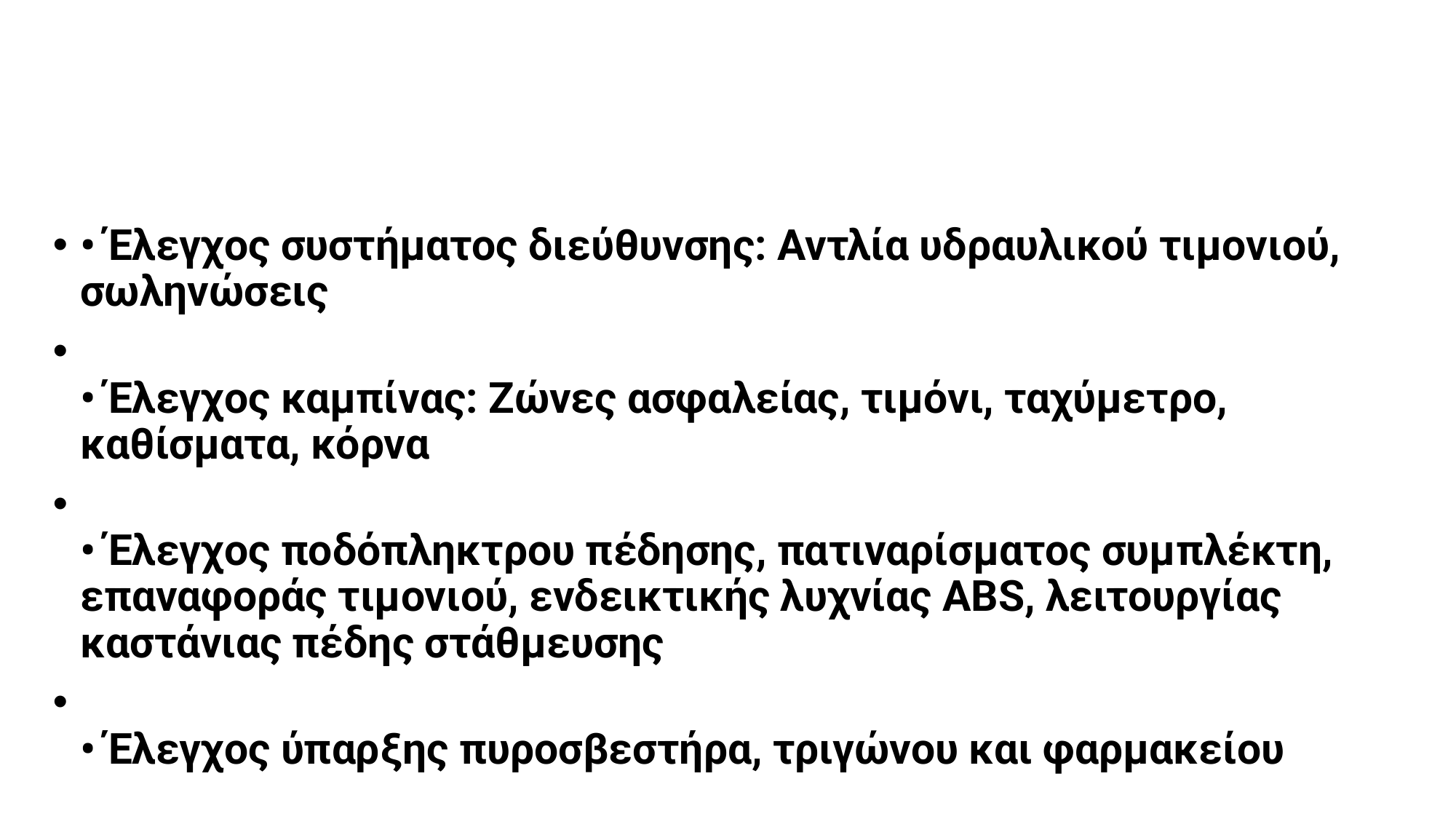

#
• Έλεγχος συστήματος διεύθυνσης: Αντλία υδραυλικού τιμονιού, σωληνώσεις
• Έλεγχος καμπίνας: Ζώνες ασφαλείας, τιμόνι, ταχύμετρο, καθίσματα, κόρνα
• Έλεγχος ποδόπληκτρου πέδησης, πατιναρίσματος συμπλέκτη, επαναφοράς τιμονιού, ενδεικτικής λυχνίας ABS, λειτουργίας καστάνιας πέδης στάθμευσης
• Έλεγχος ύπαρξης πυροσβεστήρα, τριγώνου και φαρμακείου